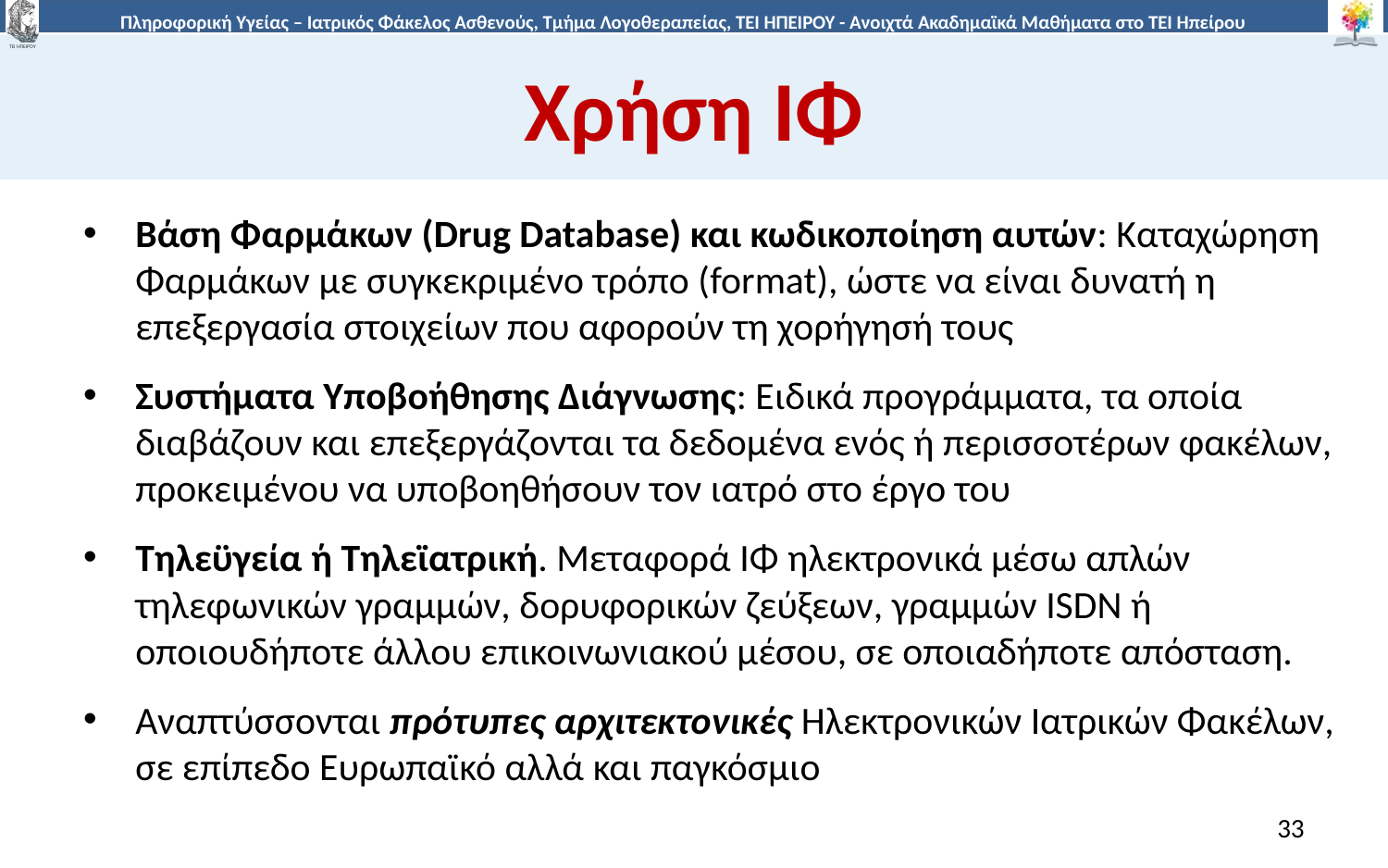

# Χρήση ΙΦ
Βάση Φαρμάκων (Drug Database) και κωδικοποίηση αυτών: Καταχώρηση Φαρμάκων με συγκεκριμένο τρόπο (format), ώστε να είναι δυνατή η επεξεργασία στοιχείων που αφορούν τη χορήγησή τους
Συστήματα Υποβοήθησης Διάγνωσης: Eιδικά προγράμματα, τα οποία διαβάζουν και επεξεργάζονται τα δεδομένα ενός ή περισσοτέρων φακέλων, προκειμένου να υποβοηθήσουν τον ιατρό στο έργο του
Τηλεϋγεία ή Τηλεϊατρική. Μεταφορά ΙΦ ηλεκτρονικά μέσω απλών τηλεφωνικών γραμμών, δορυφορικών ζεύξεων, γραμμών ISDN ή οποιουδήποτε άλλου επικοινωνιακού μέσου, σε οποιαδήποτε απόσταση.
Αναπτύσσονται πρότυπες αρχιτεκτονικές Ηλεκτρονικών Ιατρικών Φακέλων, σε επίπεδο Ευρωπαϊκό αλλά και παγκόσμιο
33